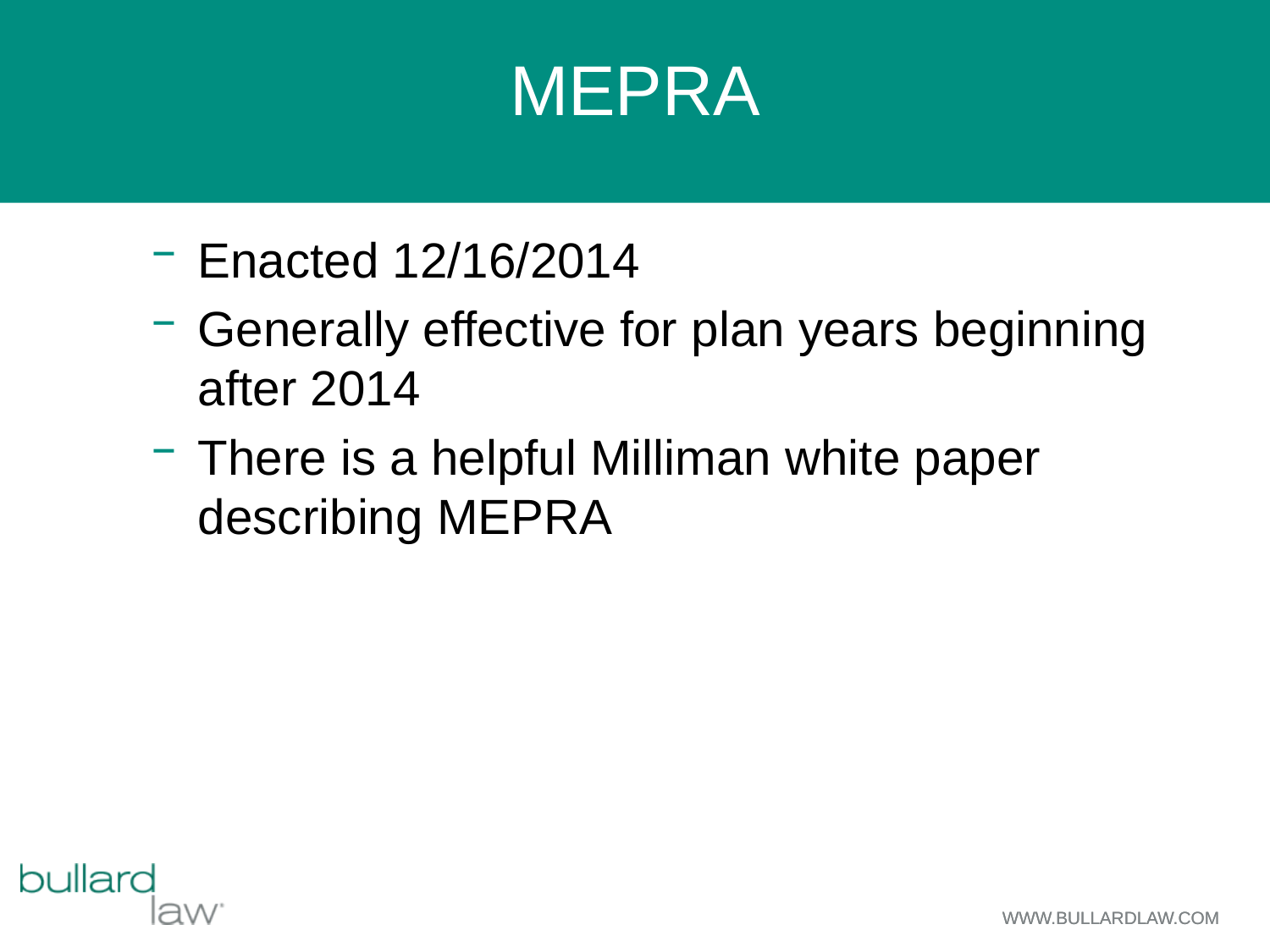

# MEPRA
Enacted 12/16/2014
Generally effective for plan years beginning after 2014
There is a helpful Milliman white paper describing MEPRA
WWW.BULLARDLAW.COM